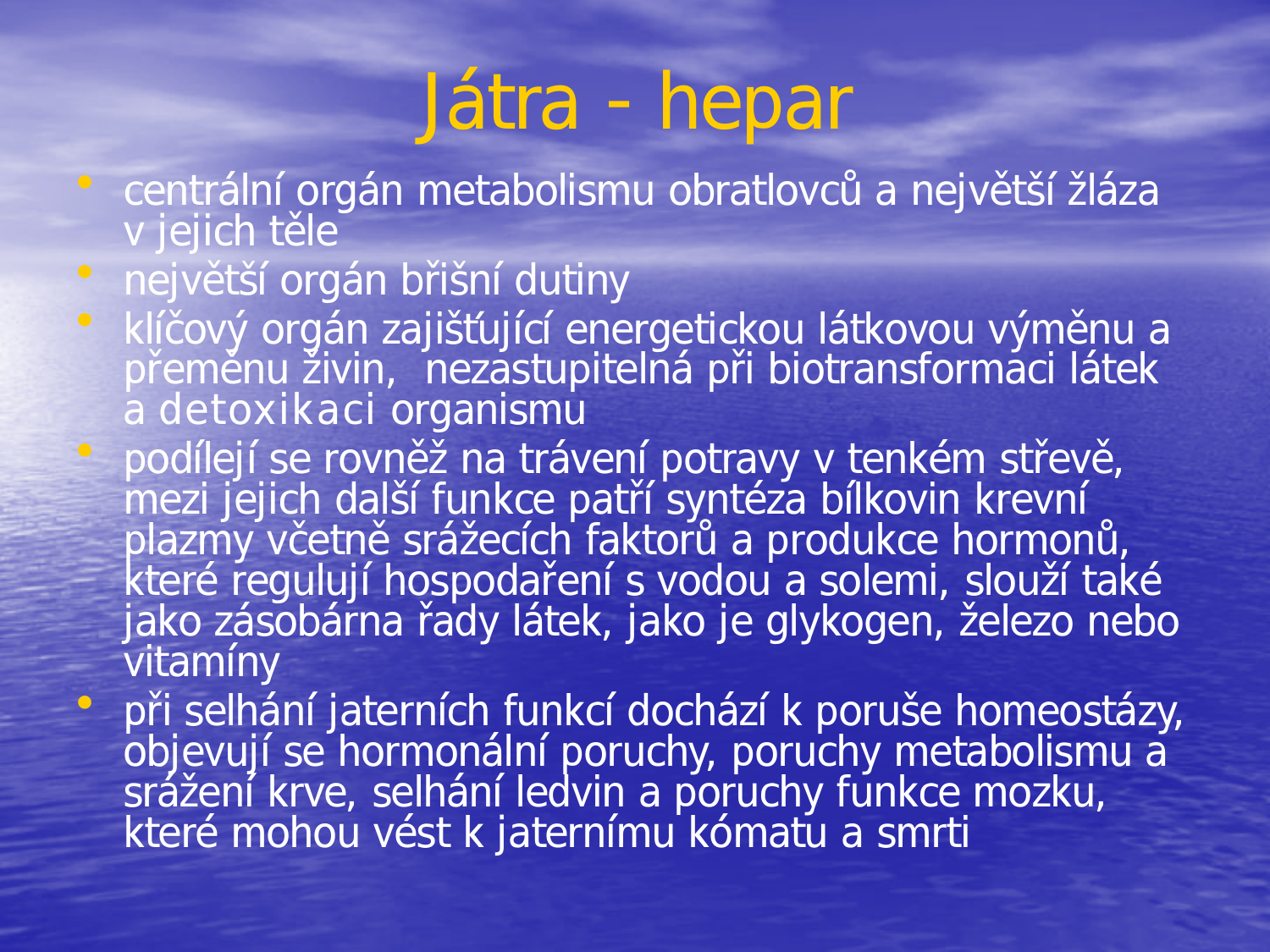

# Játra - hepar
centrální orgán metabolismu obratlovců a největší žláza v jejich těle
největší orgán břišní dutiny
klíčový orgán zajišťující energetickou látkovou výměnu a přeměnu živin,  nezastupitelná při biotransformaci látek a detoxikaci organismu
podílejí se rovněž na trávení potravy v tenkém střevě, mezi jejich další funkce patří syntéza bílkovin krevní plazmy včetně srážecích faktorů a produkce hormonů, které regulují hospodaření s vodou a solemi, slouží také jako zásobárna řady látek, jako je glykogen, železo nebo vitamíny
při selhání jaterních funkcí dochází k poruše homeostázy, objevují se hormonální poruchy, poruchy metabolismu a srážení krve, selhání ledvin a poruchy funkce mozku, které mohou vést k jaternímu kómatu a smrti